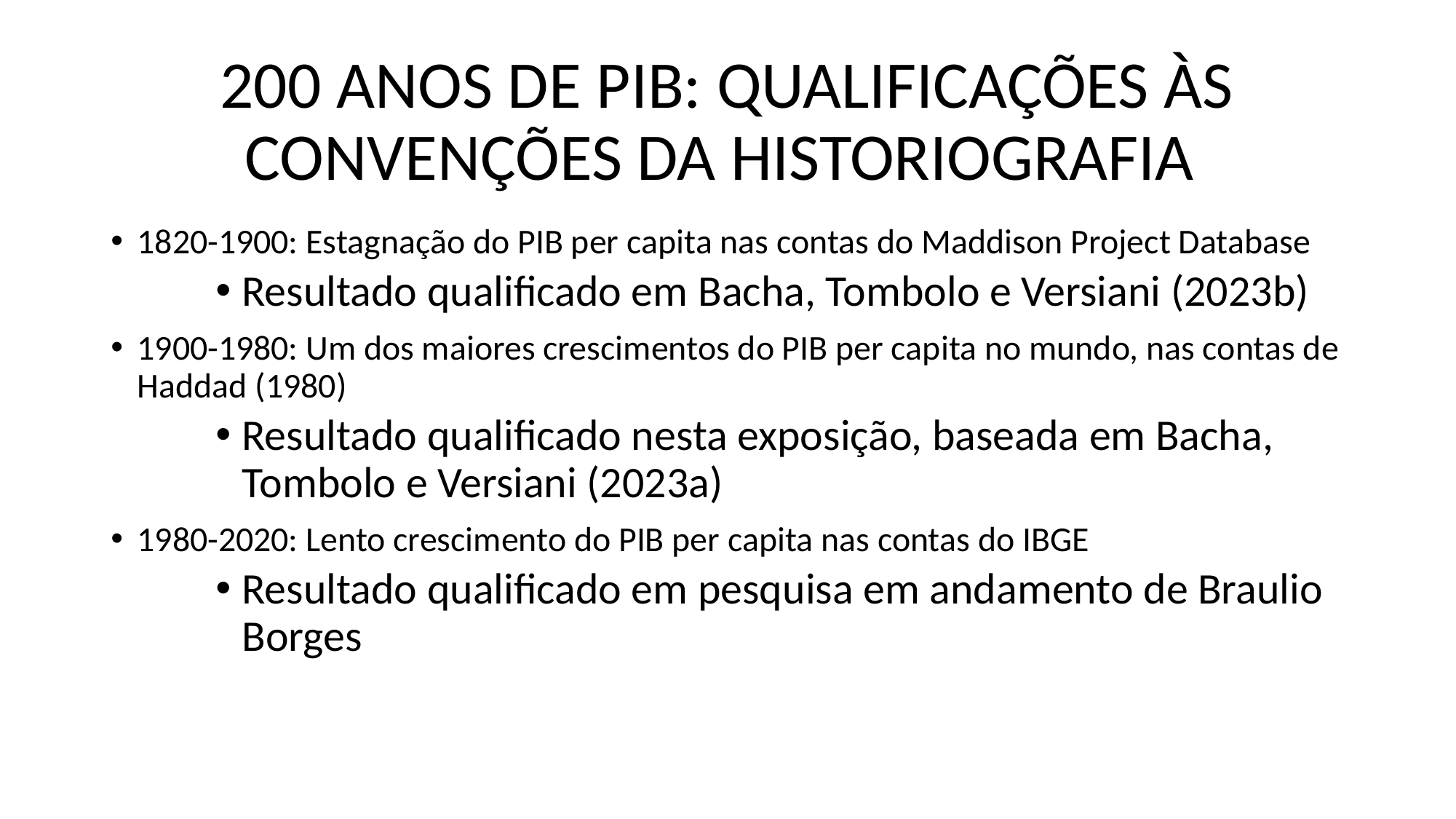

# 200 ANOS DE PIB: QUALIFICAÇÕES ÀS CONVENÇÕES DA HISTORIOGRAFIA
1820-1900: Estagnação do PIB per capita nas contas do Maddison Project Database
Resultado qualificado em Bacha, Tombolo e Versiani (2023b)
1900-1980: Um dos maiores crescimentos do PIB per capita no mundo, nas contas de Haddad (1980)
Resultado qualificado nesta exposição, baseada em Bacha, Tombolo e Versiani (2023a)
1980-2020: Lento crescimento do PIB per capita nas contas do IBGE
Resultado qualificado em pesquisa em andamento de Braulio Borges